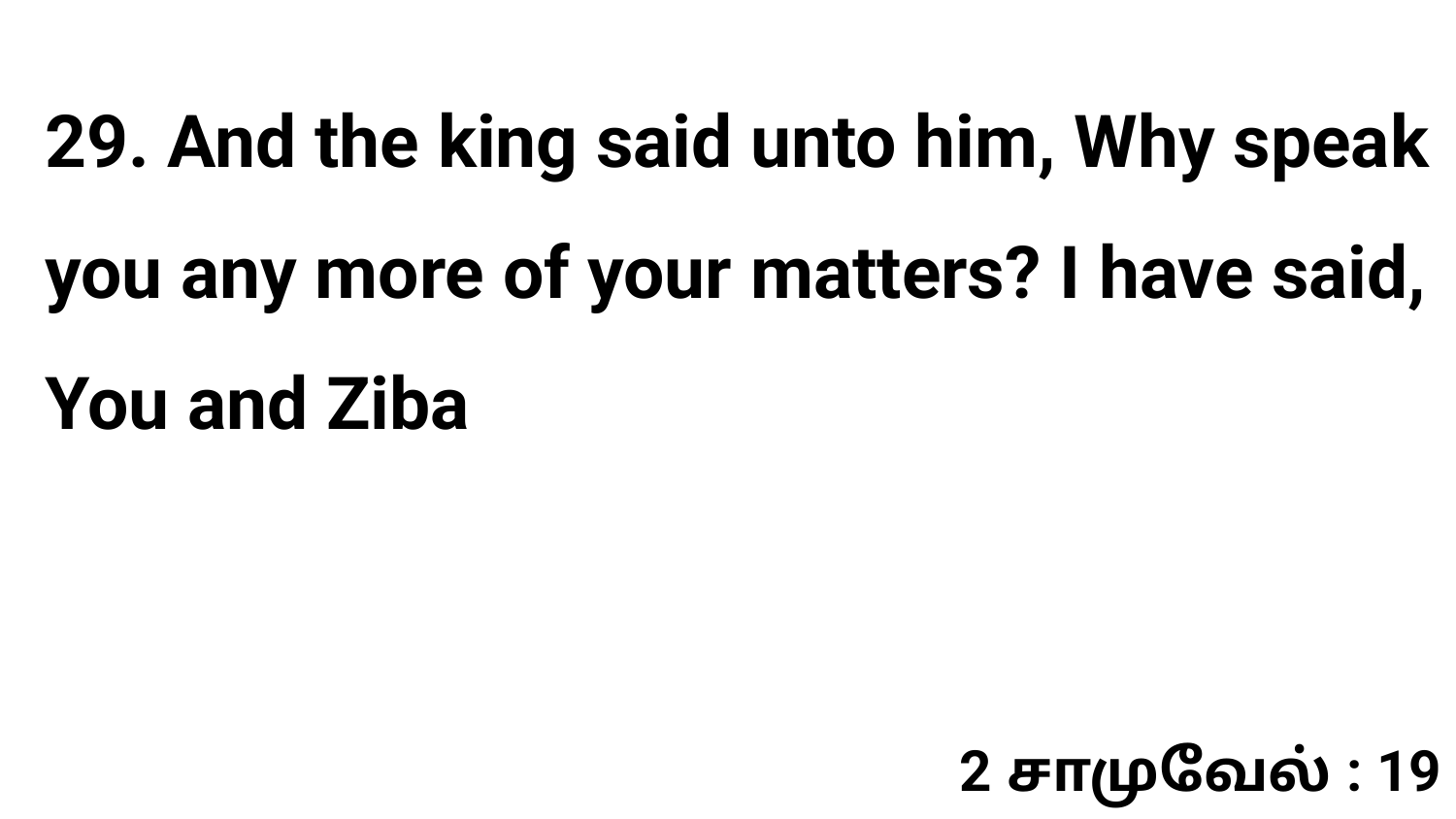

29. And the king said unto him, Why speak you any more of your matters? I have said, You and Ziba
2 சாமுவேல் : 19